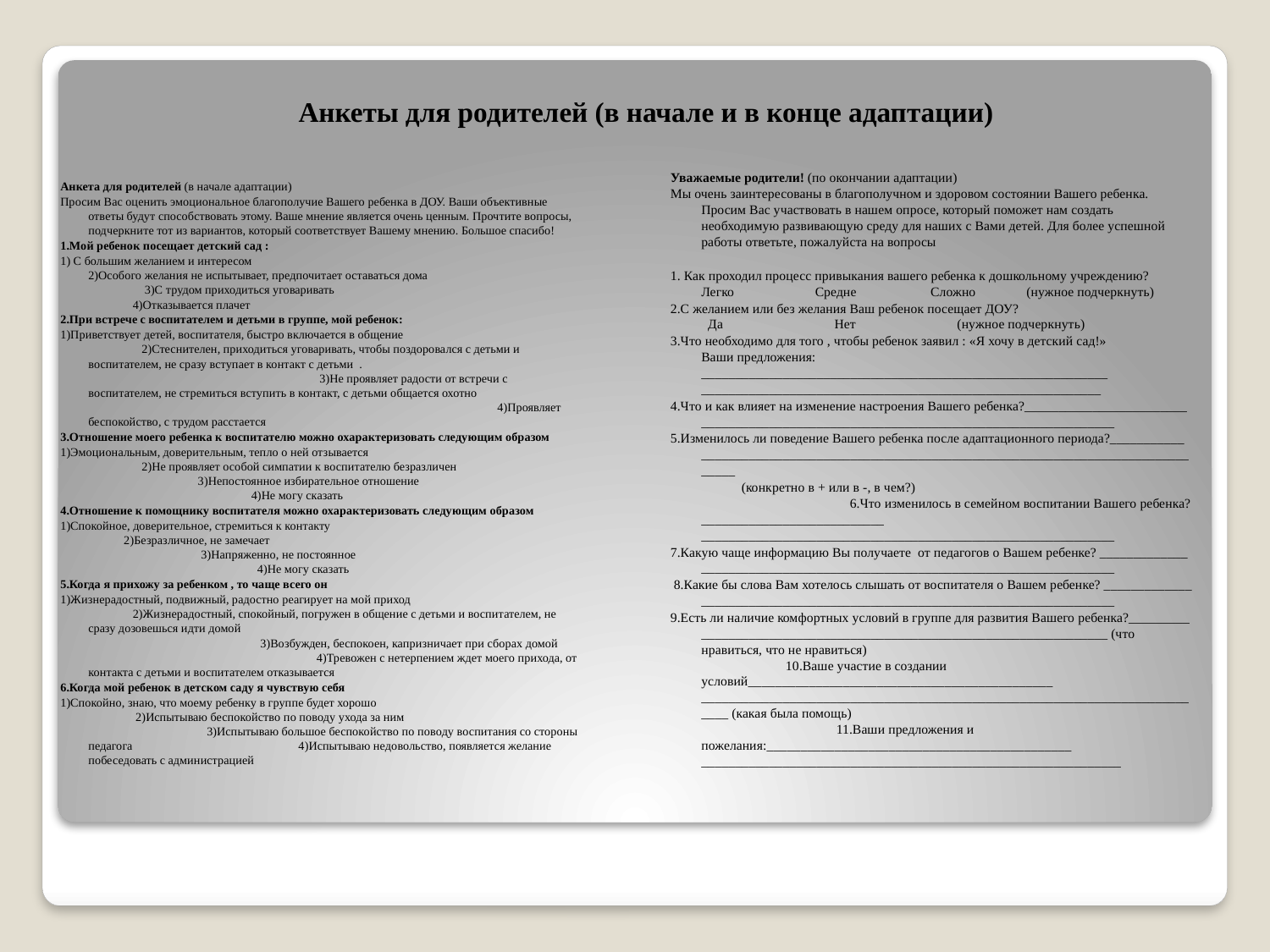

# Анкеты для родителей (в начале и в конце адаптации)
Уважаемые родители! (по окончании адаптации)
Мы очень заинтересованы в благополучном и здоровом состоянии Вашего ребенка. Просим Вас участвовать в нашем опросе, который поможет нам создать необходимую развивающую среду для наших с Вами детей. Для более успешной работы ответьте, пожалуйста на вопросы

1. Как проходил процесс привыкания вашего ребенка к дошкольному учреждению?       Легко                        Средне                      Сложно               (нужное подчеркнуть)
2.С желанием или без желания Ваш ребенок посещает ДОУ?                                                      Да                                 Нет                              (нужное подчеркнуть)
3.Что необходимо для того , чтобы ребенок заявил : «Я хочу в детский сад!»                    Ваши предложения: ____________________________________________________________ ___________________________________________________________
4.Что и как влияет на изменение настроения Вашего ребенка?________________________ _____________________________________________________________
5.Изменилось ли поведение Вашего ребенка после адаптационного периода?___________ _____________________________________________________________________________
                     (конкретно в + или в -, в чем?)                                                                                                                               6.Что изменилось в семейном воспитании Вашего ребенка?___________________________ _____________________________________________________________
7.Какую чаще информацию Вы получаете  от педагогов о Вашем ребенке? _____________ _____________________________________________________________
 8.Какие бы слова Вам хотелось слышать от воспитателя о Вашем ребенке? _____________ _____________________________________________________________
9.Есть ли наличие комфортных условий в группе для развития Вашего ребенка?_________ ____________________________________________________________ (что нравиться, что не нравиться)                                                                                                                          10.Ваше участие в создании условий_____________________________________________ ____________________________________________________________________________ (какая была помощь)                                                                                                                                             11.Ваши предложения и пожелания:_____________________________________________ ______________________________________________________________
Анкета для родителей (в начале адаптации)
Просим Вас оценить эмоциональное благополучие Вашего ребенка в ДОУ. Ваши объективные ответы будут способствовать этому. Ваше мнение является очень ценным. Прочтите вопросы, подчеркните тот из вариантов, который соответствует Вашему мнению. Большое спасибо!
1.Мой ребенок посещает детский сад :
1) С большим желанием и интересом                                                                                                               2)Особого желания не испытывает, предпочитает оставаться дома                                                                        3)С трудом приходиться уговаривать                                                                                                   4)Отказывается плачет
2.При встрече с воспитателем и детьми в группе, мой ребенок:
1)Приветствует детей, воспитателя, быстро включается в общение                                                                               2)Стеснителен, приходиться уговаривать, чтобы поздоровался с детьми и воспитателем, не сразу вступает в контакт с детьми  .                                                                                                                                                         3)Не проявляет радости от встречи с воспитателем, не стремиться вступить в контакт, с детьми общается охотно                                                                                                                                                                              4)Проявляет беспокойство, с трудом расстается
3.Отношение моего ребенка к воспитателю можно охарактеризовать следующим образом
1)Эмоциональным, доверительным, тепло о ней отзывается                                                                                           2)Не проявляет особой симпатии к воспитателю безразличен                                                                                3)Непостоянное избирательное отношение                                                                                                               4)Не могу сказать
4.Отношение к помощнику воспитателя можно охарактеризовать следующим образом
1)Спокойное, доверительное, стремиться к контакту                                                                                                  2)Безразличное, не замечает                                                                                                                                                3)Напряженно, не постоянное                                                                                                                                      4)Не могу сказать
5.Когда я прихожу за ребенком , то чаще всего он
1)Жизнерадостный, подвижный, радостно реагирует на мой приход                                                                          2)Жизнерадостный, спокойный, погружен в общение с детьми и воспитателем, не сразу дозовешься идти домой                                                                                                                                                                              3)Возбужден, беспокоен, капризничает при сборах домой                                                                                      4)Тревожен с нетерпением ждет моего прихода, от контакта с детьми и воспитателем отказывается
6.Когда мой ребенок в детском саду я чувствую себя
1)Спокойно, знаю, что моему ребенку в группе будет хорошо                                                                                      2)Испытываю беспокойство по поводу ухода за ним                                                                                                     3)Испытываю большое беспокойство по поводу воспитания со стороны педагога                                                        4)Испытываю недовольство, появляется желание побеседовать с администрацией